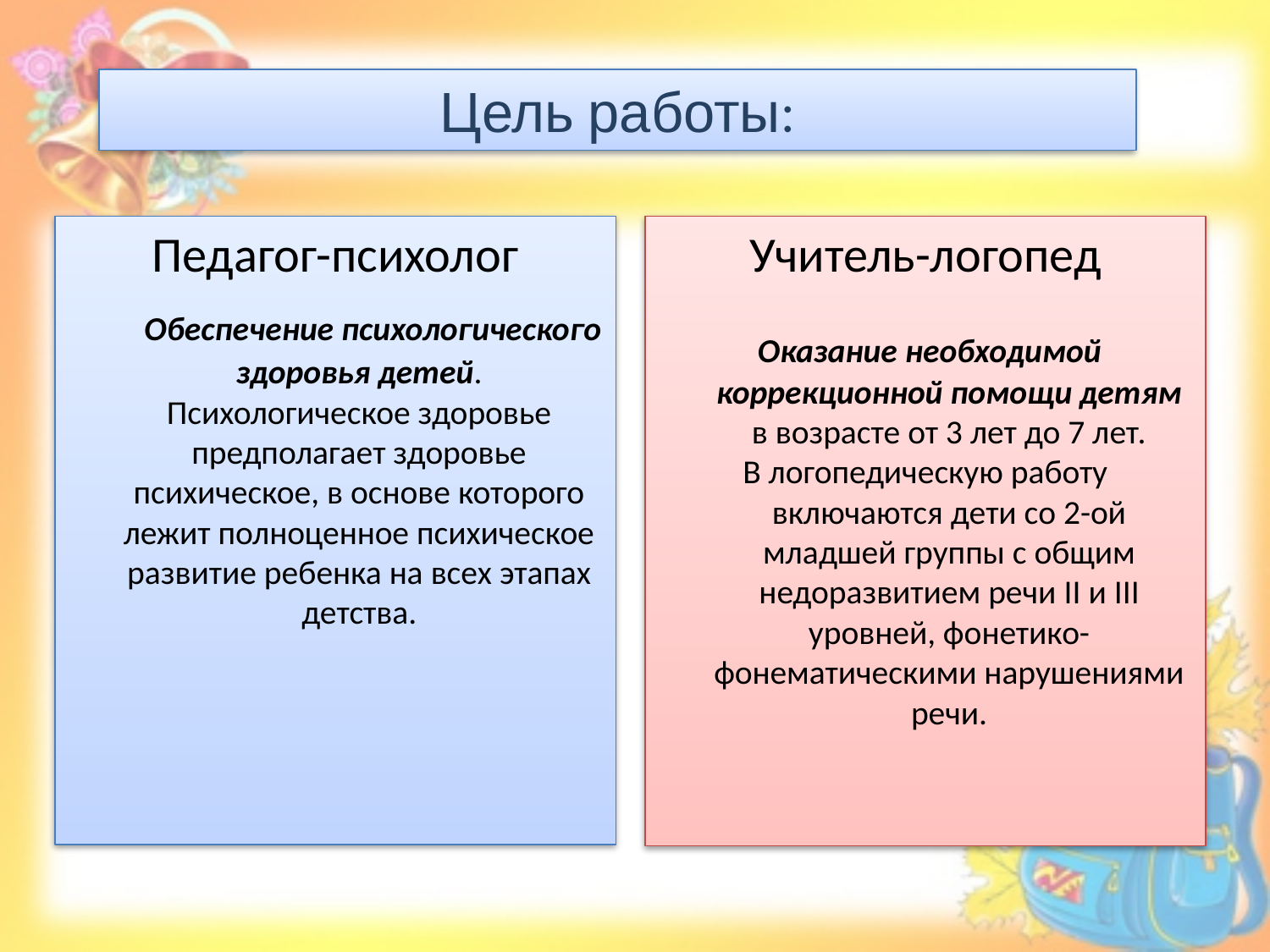

# Цель работы:
Педагог-психолог
        Обеспечение психологического здоровья детей. Психологическое здоровье предполагает здоровье психическое, в основе которого лежит полноценное психическое развитие ребенка на всех этапах детства.

Учитель-логопед

 Оказание необходимой коррекционной помощи детям в возрасте от 3 лет до 7 лет.
В логопедическую работу включаются дети со 2-ой младшей группы с общим недоразвитием речи II и III уровней, фонетико-фонематическими нарушениями речи.